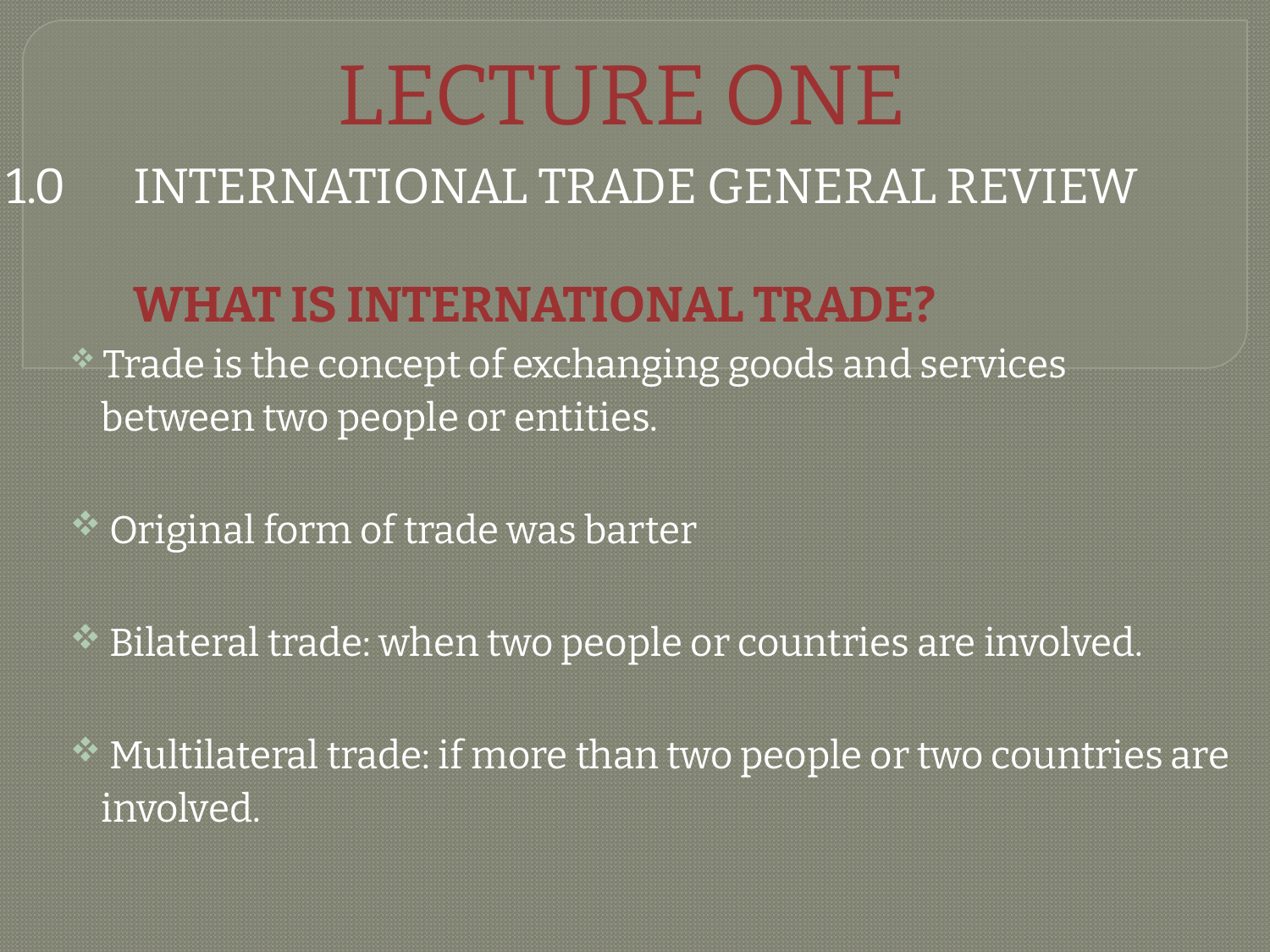

# LECTURE ONE
1.0	INTERNATIONAL TRADE GENERAL REVIEW

	WHAT IS INTERNATIONAL TRADE?
 Trade is the concept of exchanging goods and services
    between two people or entities.

 Original form of trade was barter

 Bilateral trade: when two people or countries are involved.

 Multilateral trade: if more than two people or two countries are
    involved.